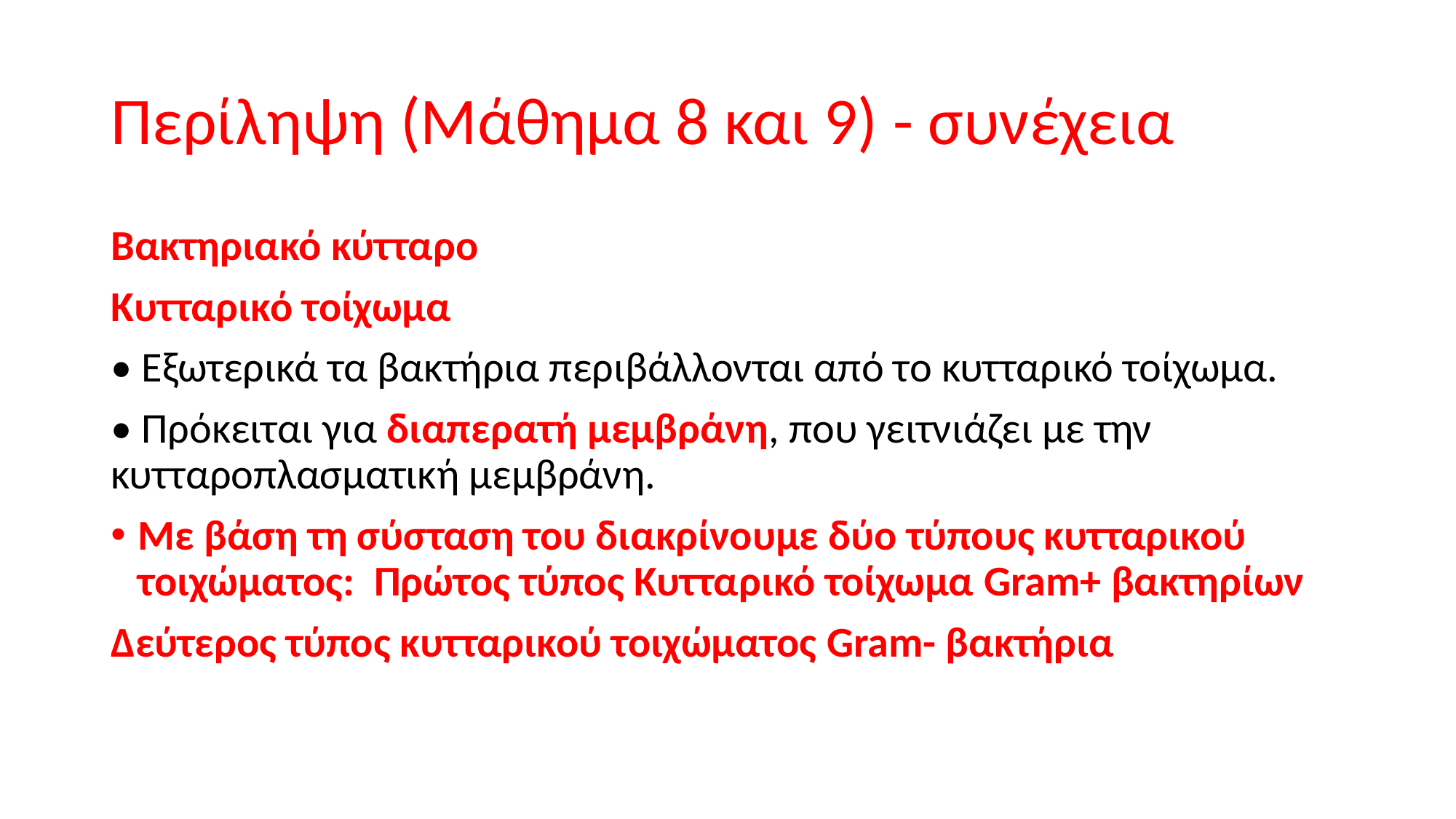

# Περίληψη (Μάθημα 8 και 9) - συνέχεια
Βακτηριακό κύτταρο
Κυτταρικό τοίχωμα
• Εξωτερικά τα βακτήρια περιβάλλονται από το κυτταρικό τοίχωμα.
• Πρόκειται για διαπερατή μεμβράνη, που γειτνιάζει με την  κυτταροπλασματική μεμβράνη.
Με βάση τη σύσταση του διακρίνουμε δύο τύπους κυτταρικού τοιχώματος:  Πρώτος τύπος Κυτταρικό τοίχωμα Gram+ βακτηρίων
Δεύτερος τύπος κυτταρικού τοιχώματος Gram- βακτήρια